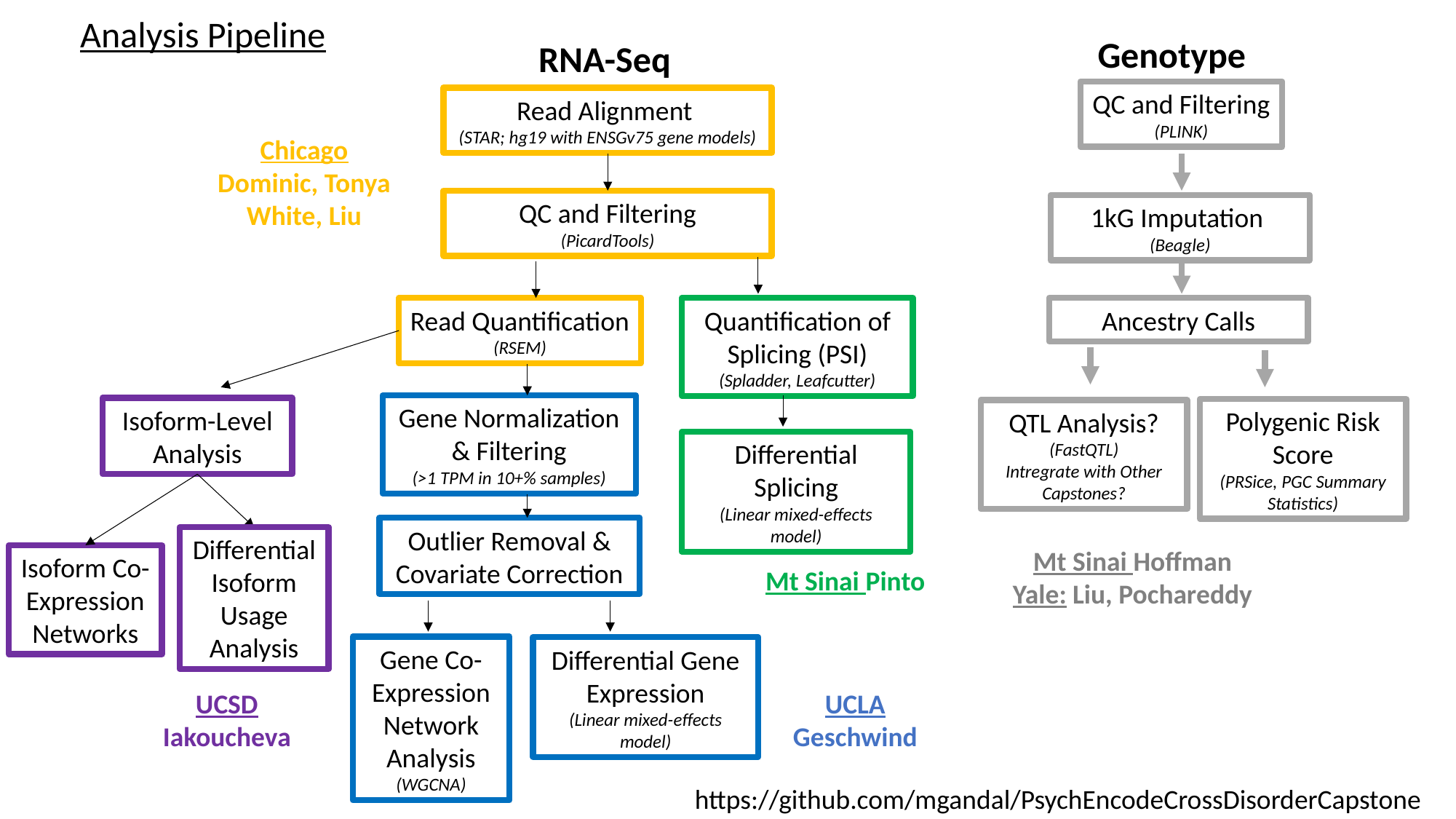

# Analysis Pipeline
Genotype
RNA-Seq
QC and Filtering
(PLINK)
Read Alignment
(STAR; hg19 with ENSGv75 gene models)
Chicago
Dominic, Tonya
White, Liu
QC and Filtering
(PicardTools)
1kG Imputation
(Beagle)
Read Quantification
(RSEM)
Quantification of Splicing (PSI)
(Spladder, Leafcutter)
Ancestry Calls
Gene Normalization & Filtering
(>1 TPM in 10+% samples)
Isoform-Level
Analysis
Polygenic Risk Score
(PRSice, PGC Summary Statistics)
QTL Analysis?
(FastQTL)
Intregrate with Other Capstones?
Differential Splicing
(Linear mixed-effects model)
Outlier Removal & Covariate Correction
Differential Isoform Usage Analysis
Mt Sinai Hoffman
Yale: Liu, Pochareddy
Isoform Co-Expression
Networks
Mt Sinai Pinto
Gene Co-Expression Network Analysis
(WGCNA)
Differential Gene Expression
(Linear mixed-effects model)
UCLA
Geschwind
UCSD
Iakoucheva
https://github.com/mgandal/PsychEncodeCrossDisorderCapstone